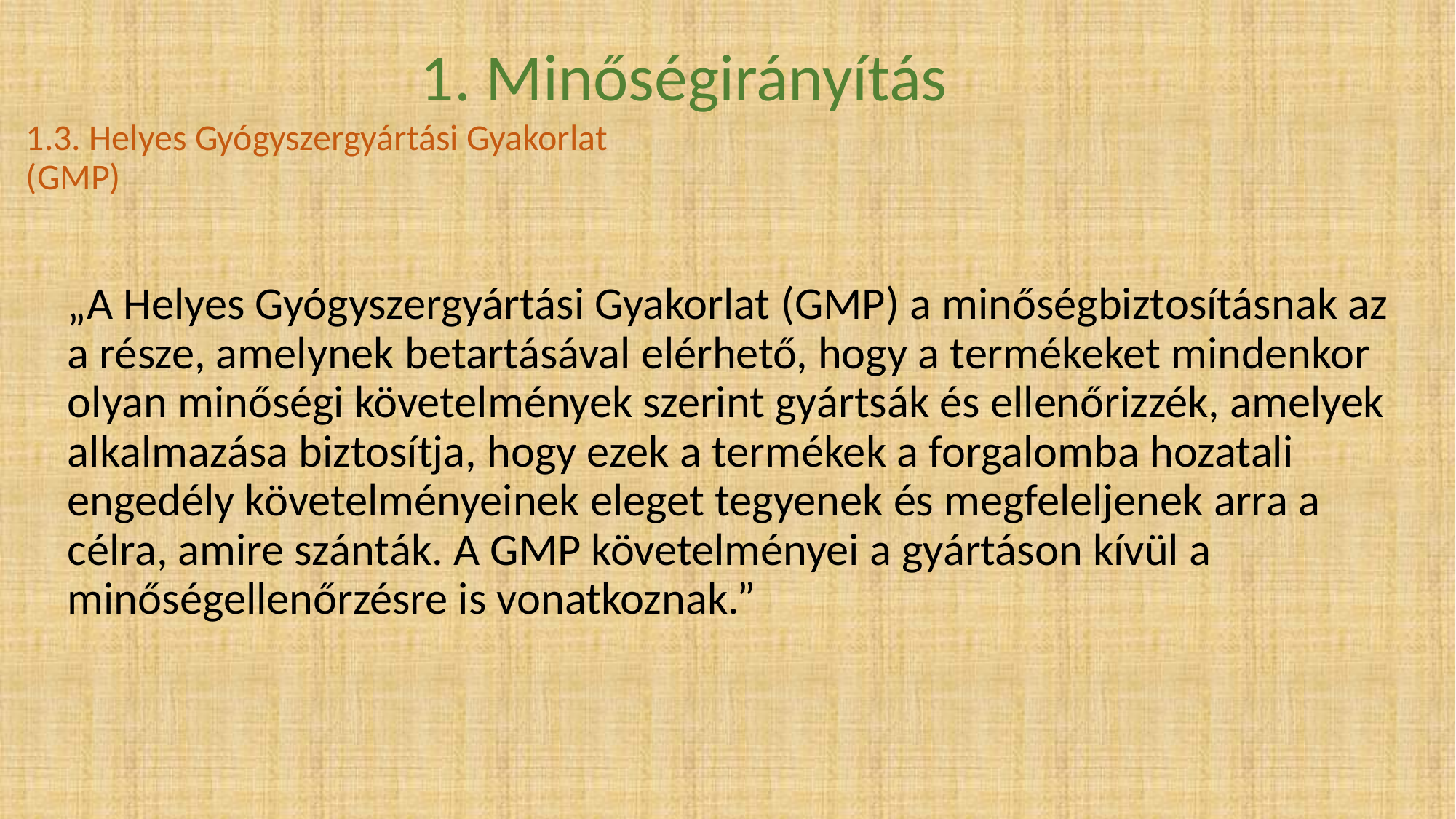

1. Minőségirányítás
# 1.3. Helyes Gyógyszergyártási Gyakorlat (GMP)
„A Helyes Gyógyszergyártási Gyakorlat (GMP) a minőségbiztosításnak az a része, amelynek betartásával elérhető, hogy a termékeket mindenkor olyan minőségi követelmények szerint gyártsák és ellenőrizzék, amelyek alkalmazása biztosítja, hogy ezek a termékek a forgalomba hozatali engedély követelményeinek eleget tegyenek és megfeleljenek arra a célra, amire szánták. A GMP követelményei a gyártáson kívül a minőségellenőrzésre is vonatkoznak.”